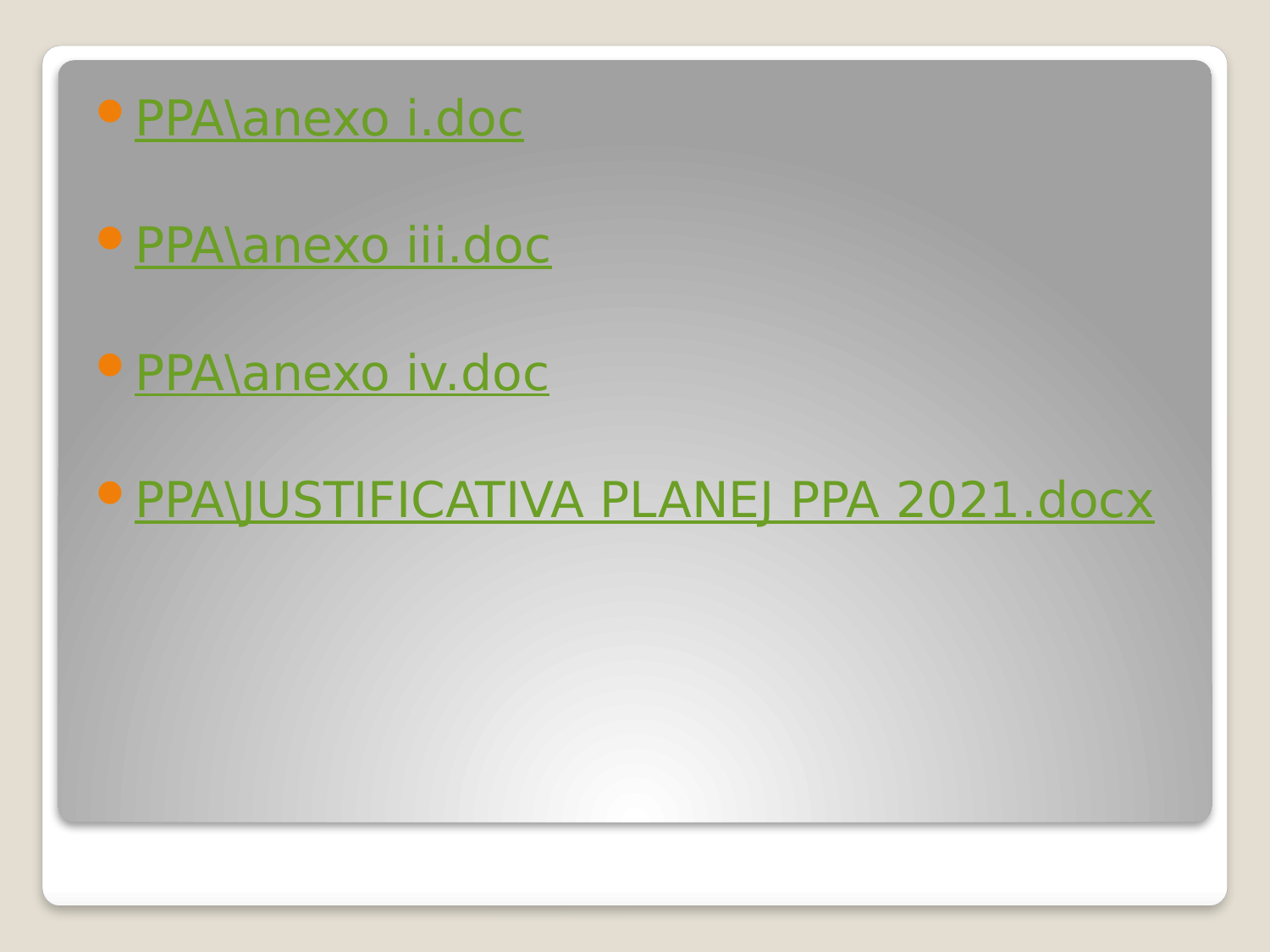

PPA\anexo i.doc

PPA\anexo iii.doc

PPA\anexo iv.doc

PPA\JUSTIFICATIVA PLANEJ PPA 2021.docx

#